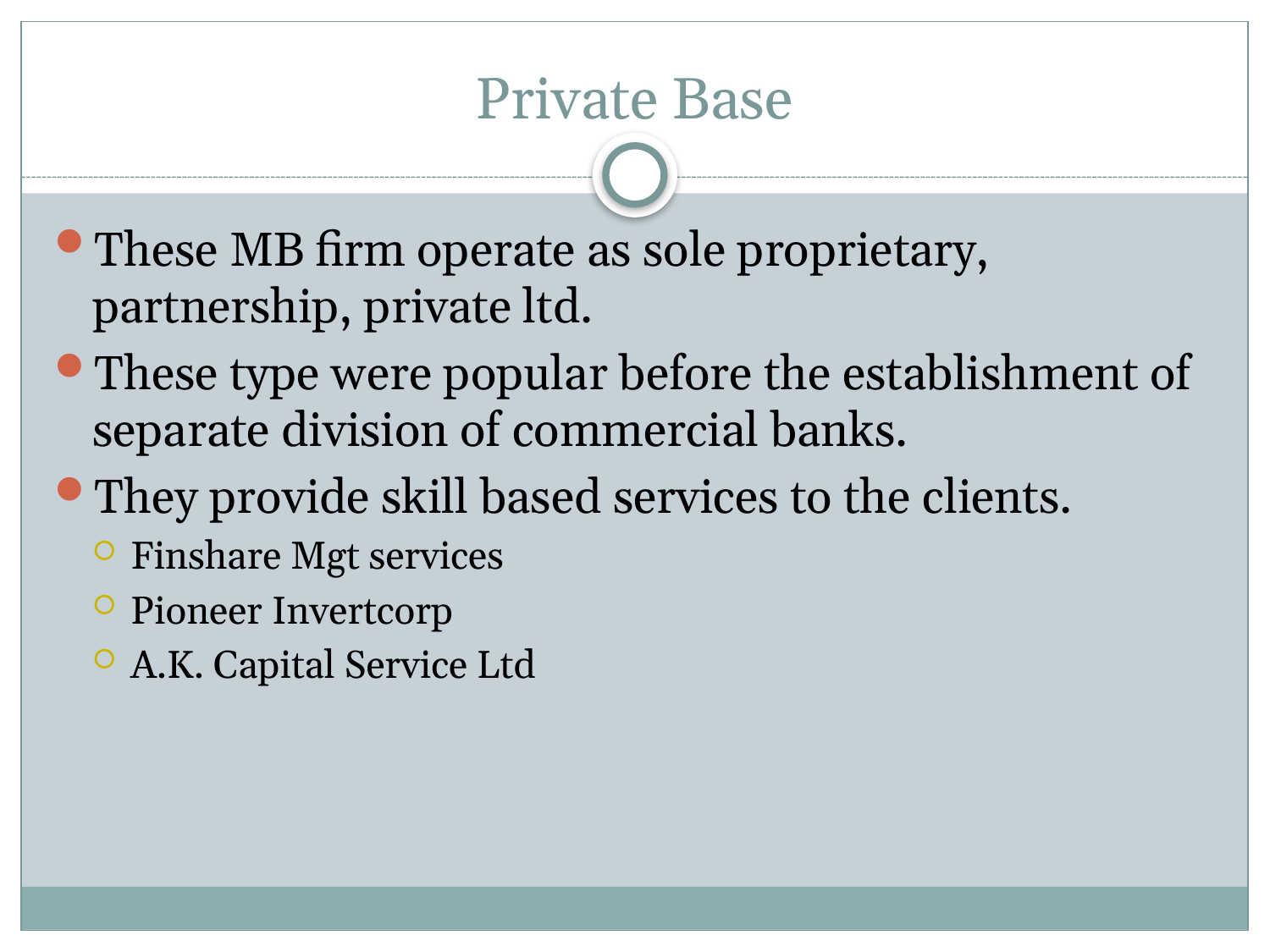

# Private Base
These MB firm operate as sole proprietary, partnership, private ltd.
These type were popular before the establishment of separate division of commercial banks.
They provide skill based services to the clients.
Finshare Mgt services
Pioneer Invertcorp
A.K. Capital Service Ltd